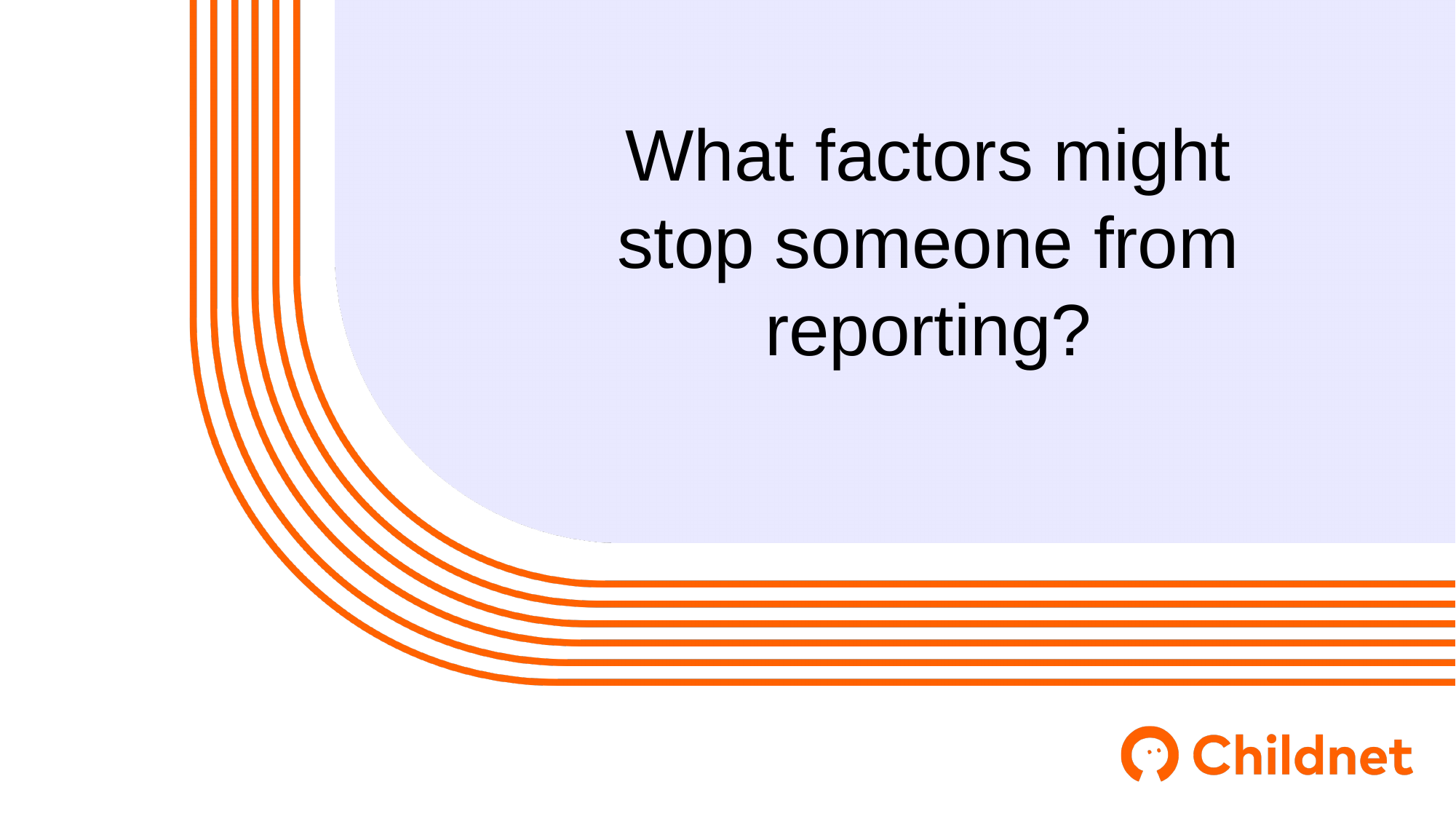

What factors might stop someone from reporting?